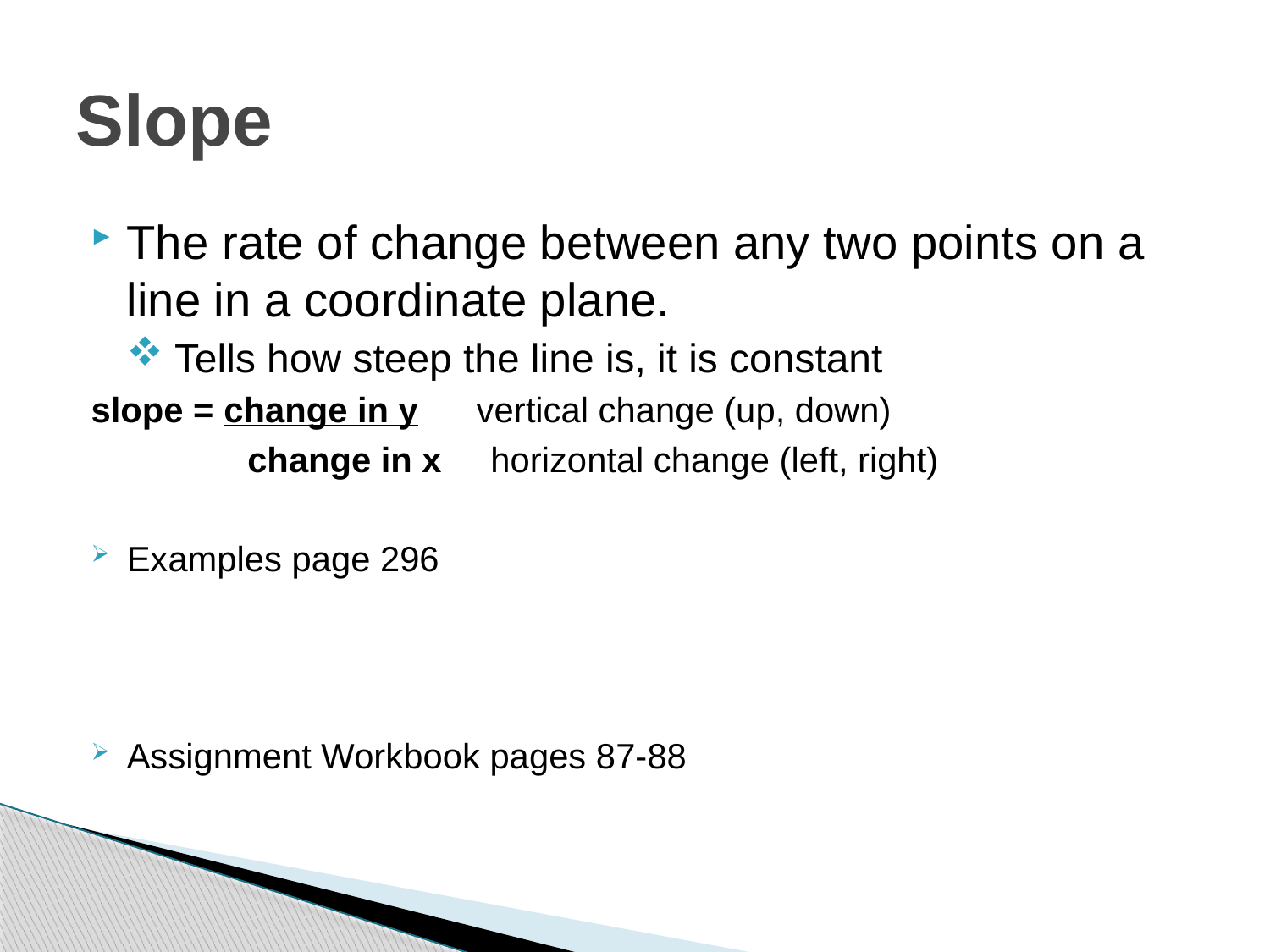

# Slope
The rate of change between any two points on a line in a coordinate plane.
Tells how steep the line is, it is constant
slope = change in y      vertical change (up, down)
	   change in x     horizontal change (left, right)

Examples page 296

Assignment Workbook pages 87-88